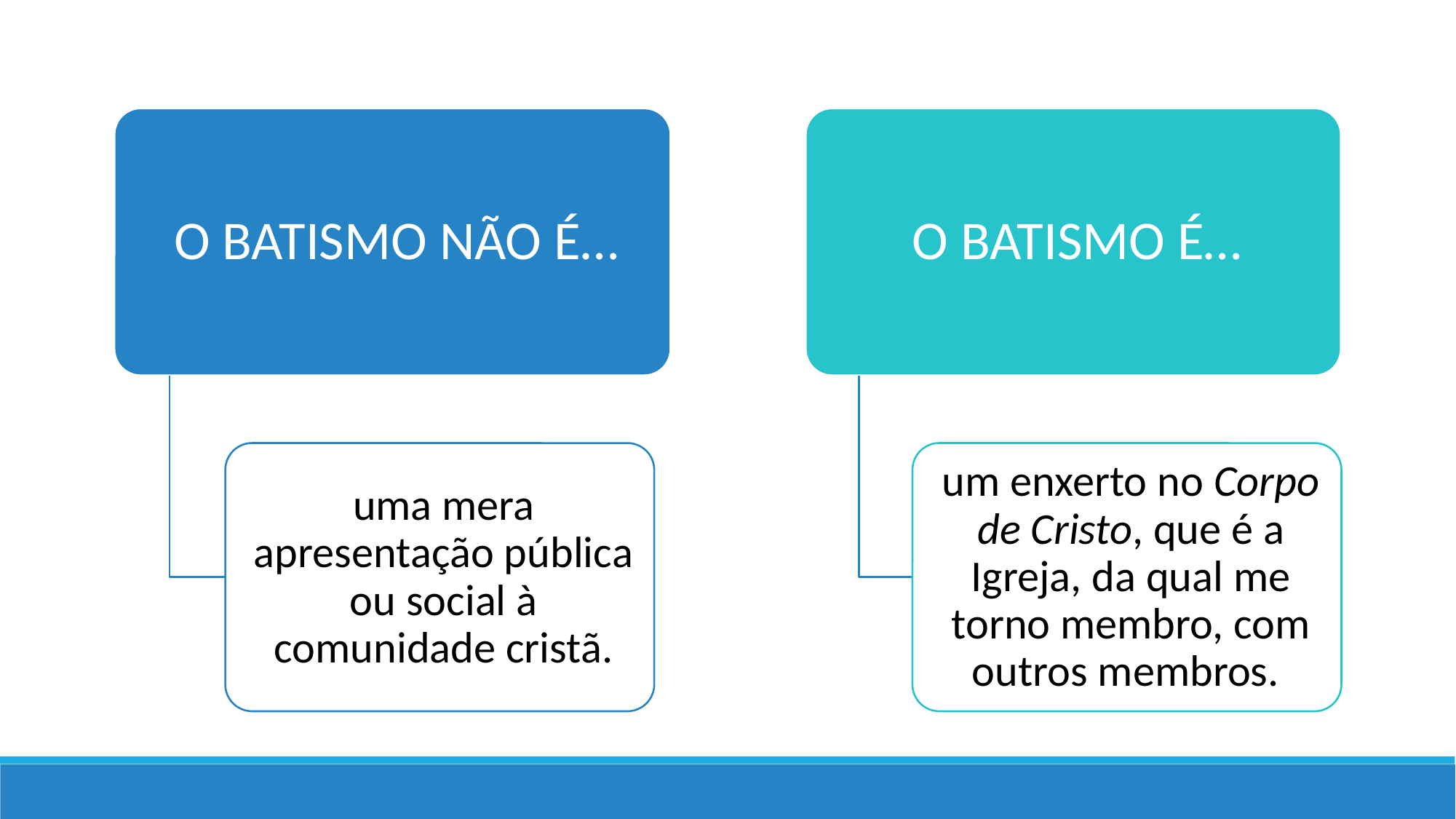

O BATISMO NÃO É…
uma mera apresentação pública ou social à comunidade cristã.
O BATISMO É…
um enxerto no Corpo de Cristo, que é a Igreja, da qual me torno membro, com outros membros.